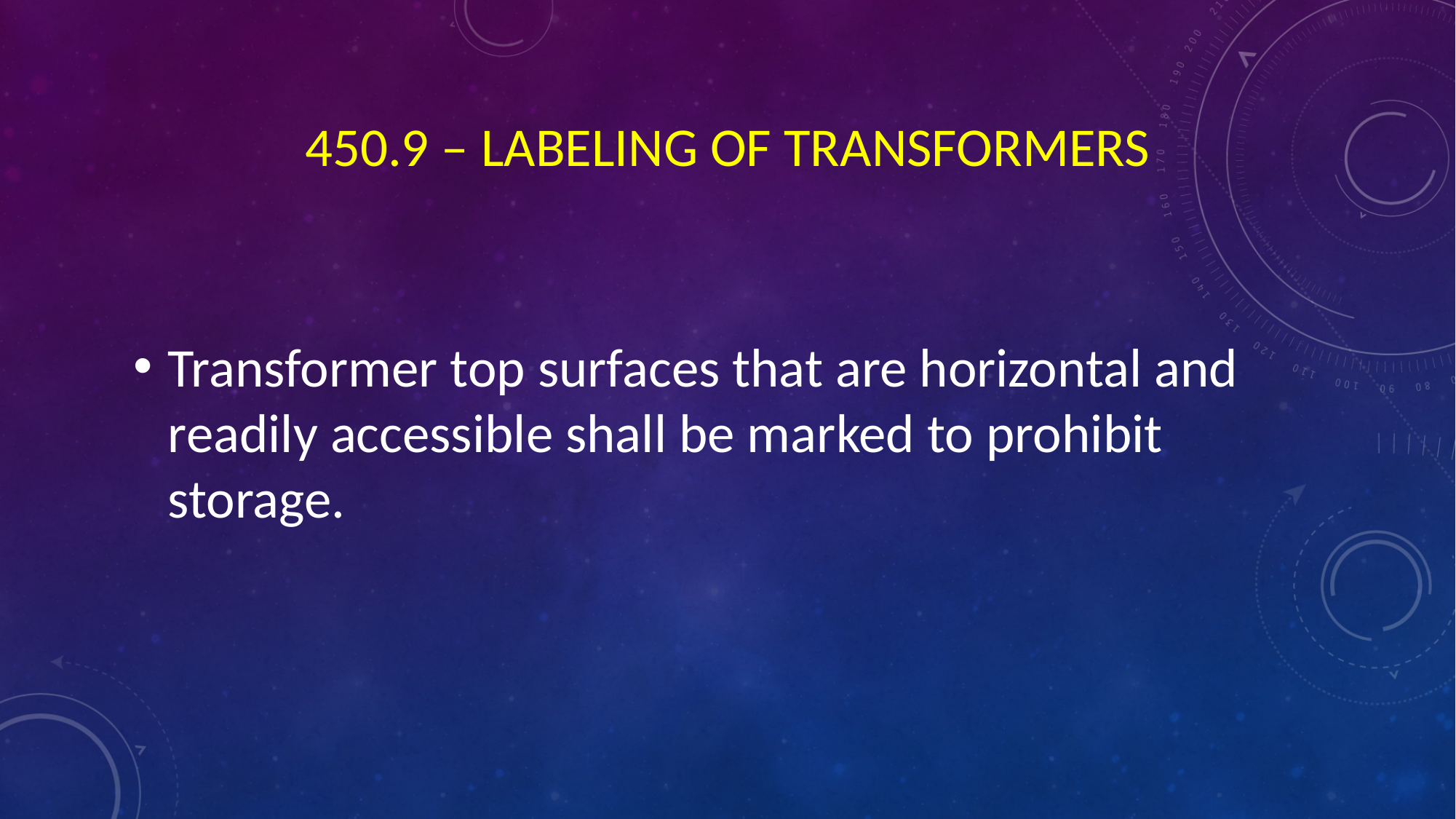

# 450.9 – Labeling of transformers
Transformer top surfaces that are horizontal and readily accessible shall be marked to prohibit storage.